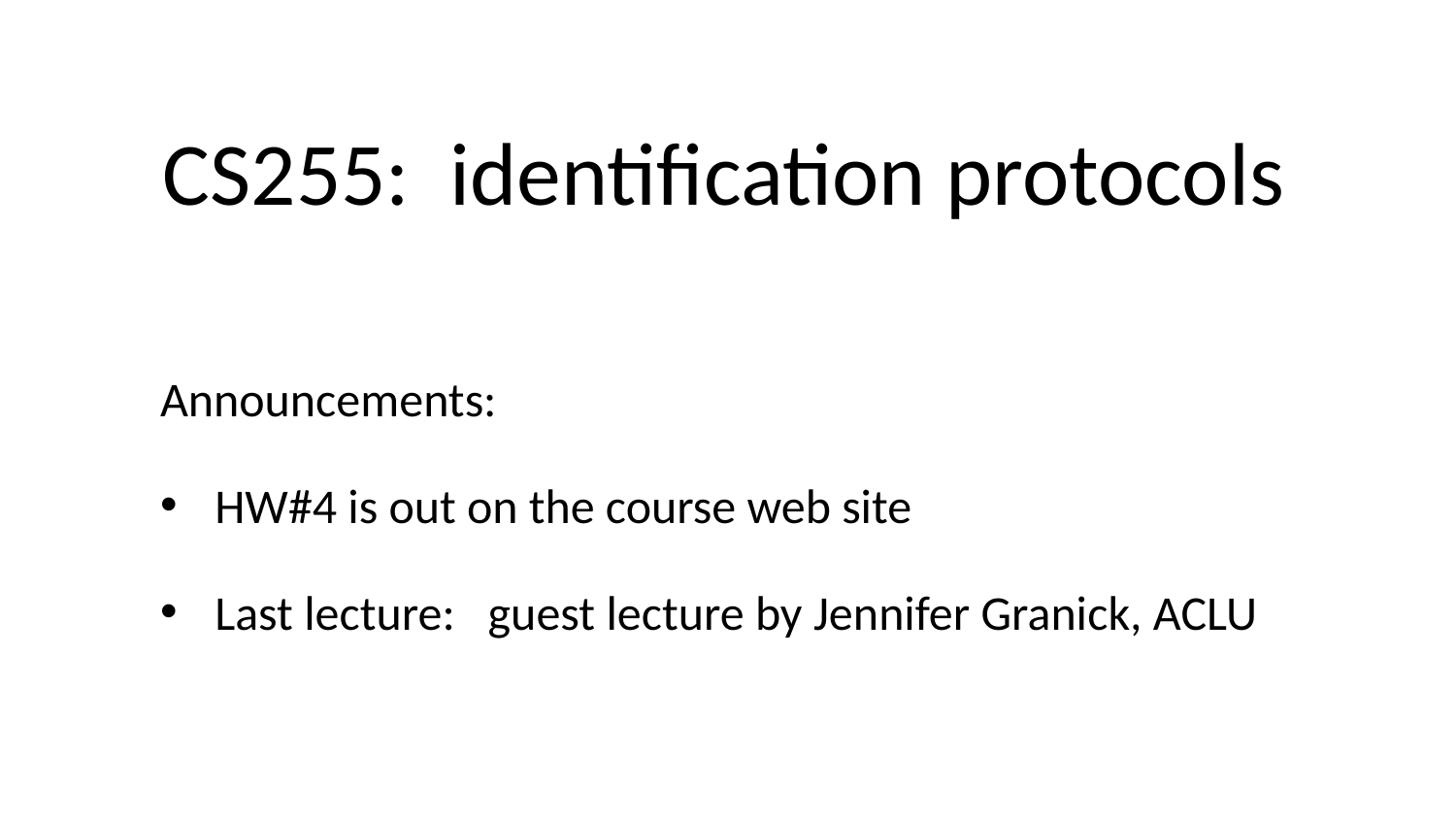

# CS255:  identification protocols
Announcements:
HW#4 is out on the course web site
Last lecture:   guest lecture by Jennifer Granick, ACLU